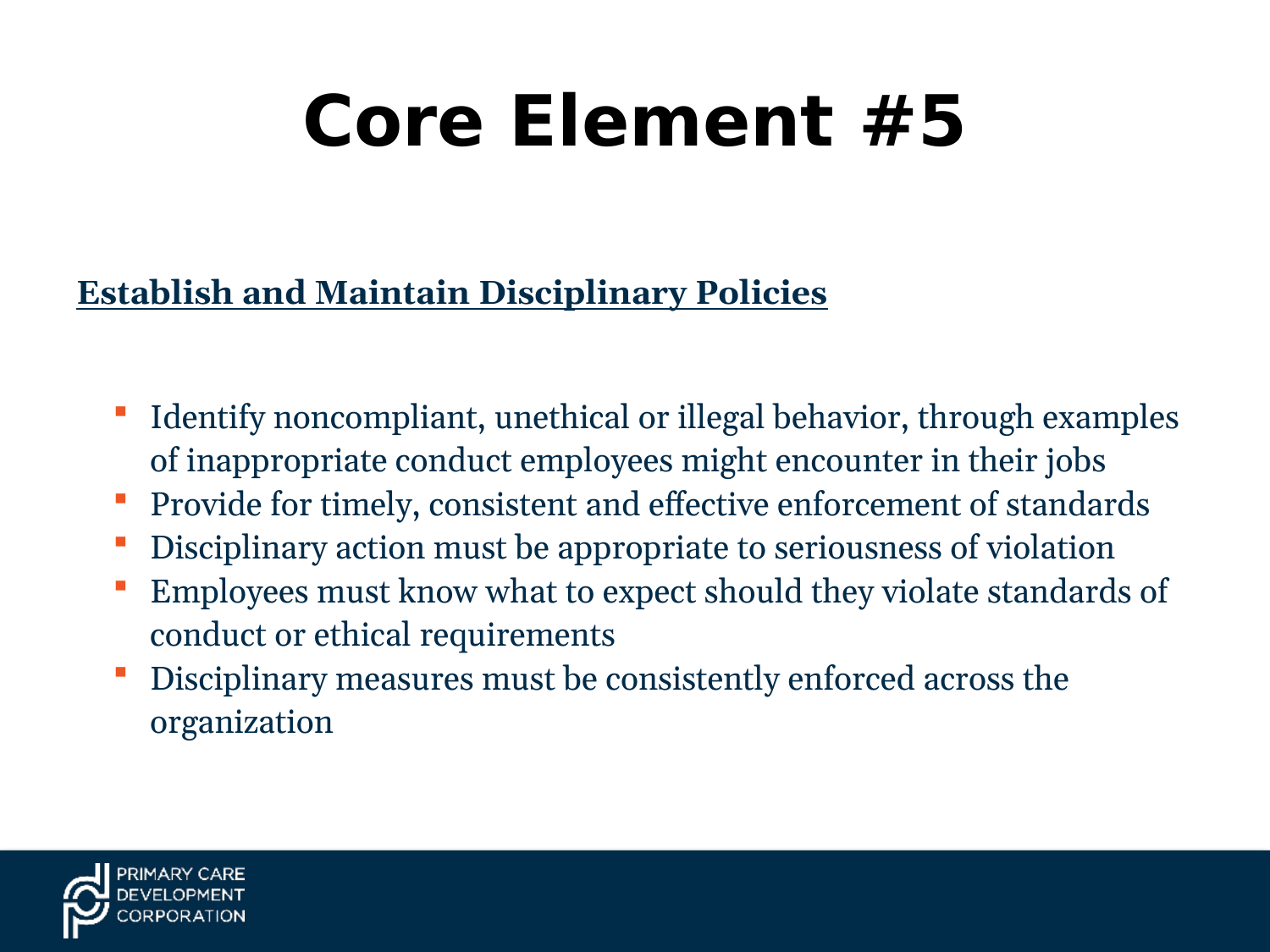

# Core Element #5
Establish and Maintain Disciplinary Policies

Identify noncompliant, unethical or illegal behavior, through examples of inappropriate conduct employees might encounter in their jobs
Provide for timely, consistent and effective enforcement of standards
Disciplinary action must be appropriate to seriousness of violation
Employees must know what to expect should they violate standards of conduct or ethical requirements
Disciplinary measures must be consistently enforced across the organization